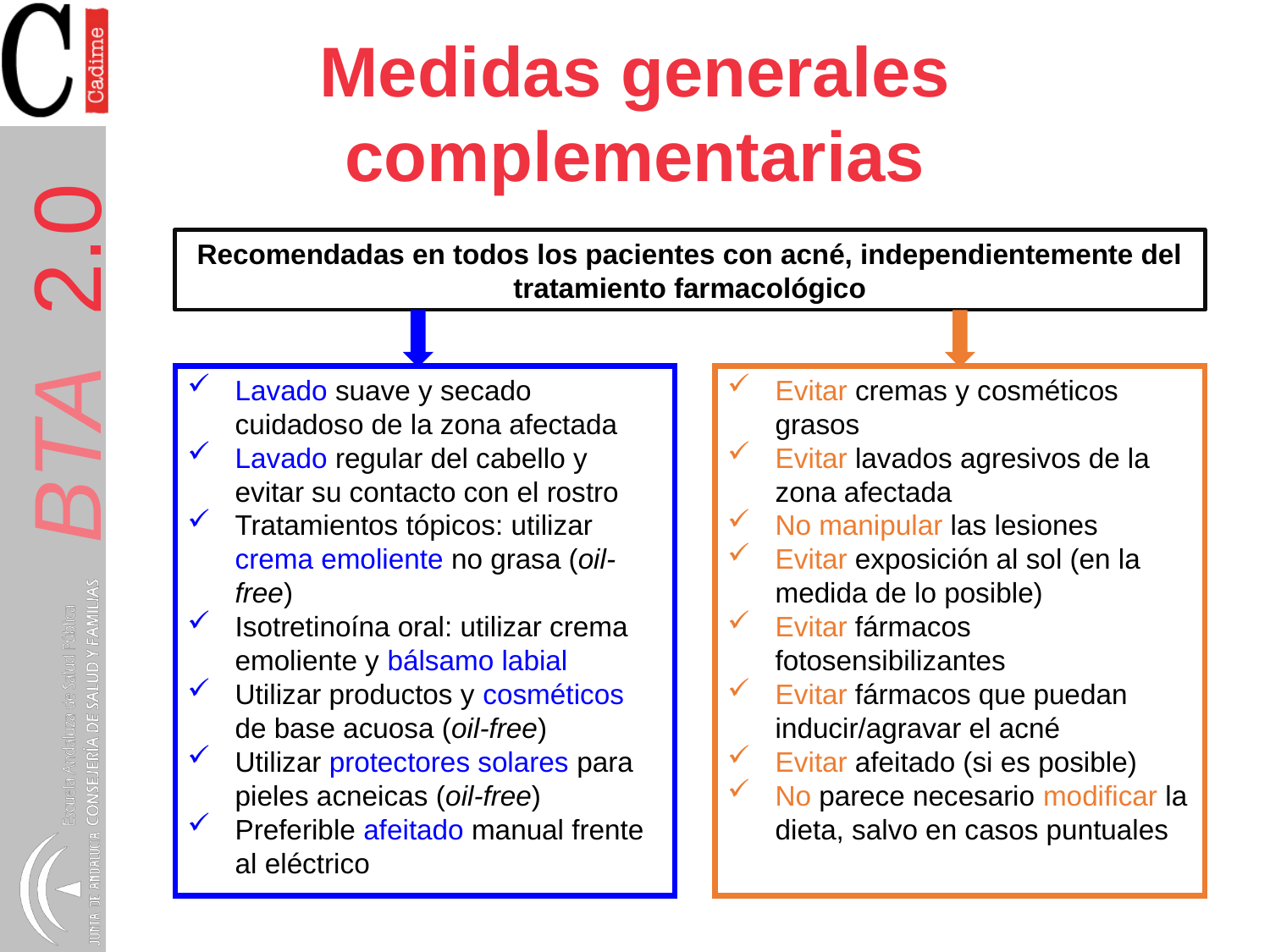

# Medidas generales complementarias
Recomendadas en todos los pacientes con acné, independientemente del tratamiento farmacológico

Lavado suave y secado cuidadoso de la zona afectada
Lavado regular del cabello y evitar su contacto con el rostro
Tratamientos tópicos: utilizar crema emoliente no grasa (oil-free)
Isotretinoína oral: utilizar crema emoliente y bálsamo labial
Utilizar productos y cosméticos de base acuosa (oil-free)
Utilizar protectores solares para pieles acneicas (oil-free)
Preferible afeitado manual frente al eléctrico

Evitar cremas y cosméticos grasos
Evitar lavados agresivos de la zona afectada
No manipular las lesiones
Evitar exposición al sol (en la medida de lo posible)
Evitar fármacos fotosensibilizantes
Evitar fármacos que puedan inducir/agravar el acné
Evitar afeitado (si es posible)
No parece necesario modificar la dieta, salvo en casos puntuales